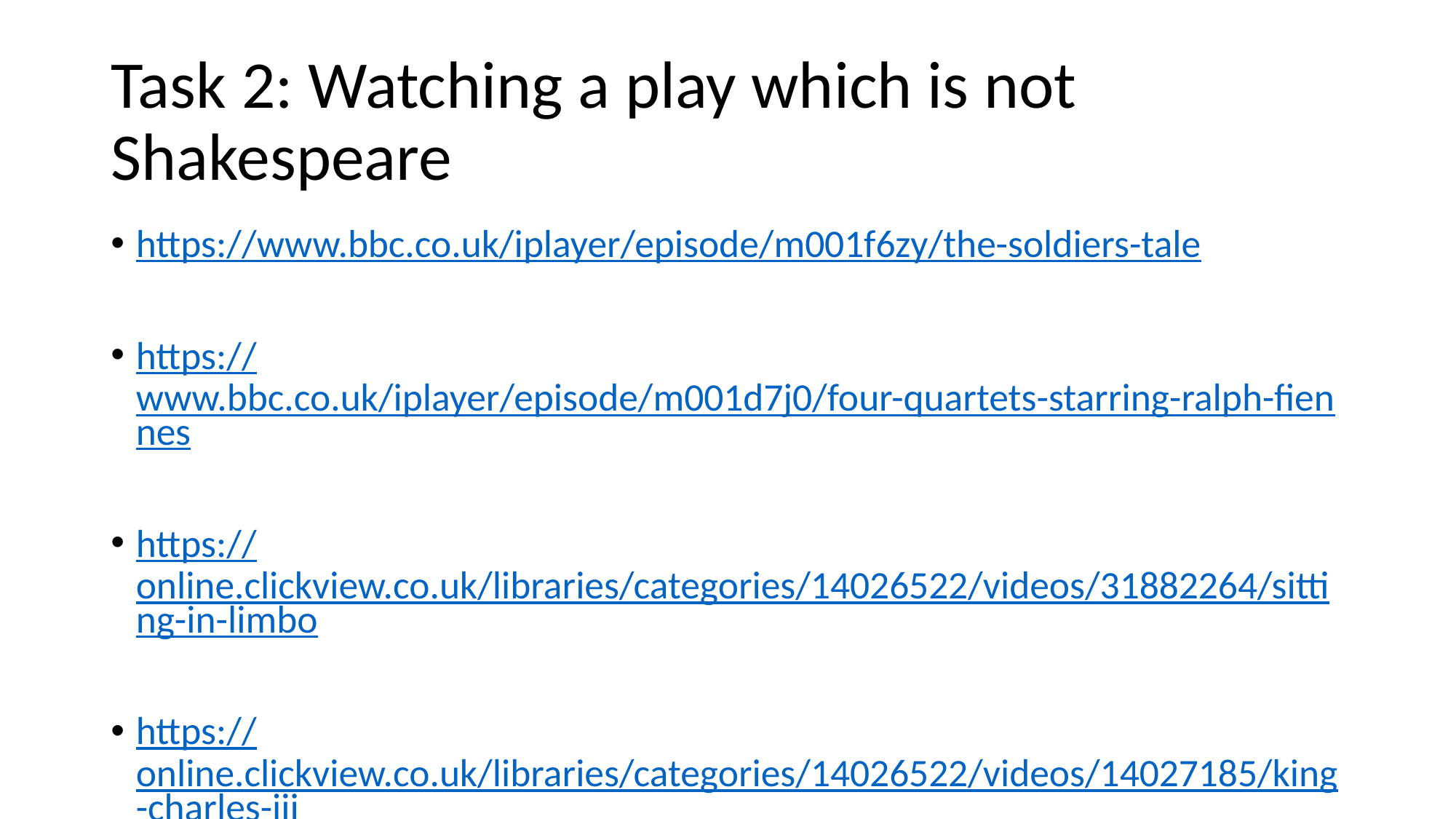

# Task 2: Watching a play which is not Shakespeare
https://www.bbc.co.uk/iplayer/episode/m001f6zy/the-soldiers-tale

https://www.bbc.co.uk/iplayer/episode/m001d7j0/four-quartets-starring-ralph-fiennes

https://online.clickview.co.uk/libraries/categories/14026522/videos/31882264/sitting-in-limbo

https://online.clickview.co.uk/libraries/categories/14026522/videos/14027185/king-charles-iii